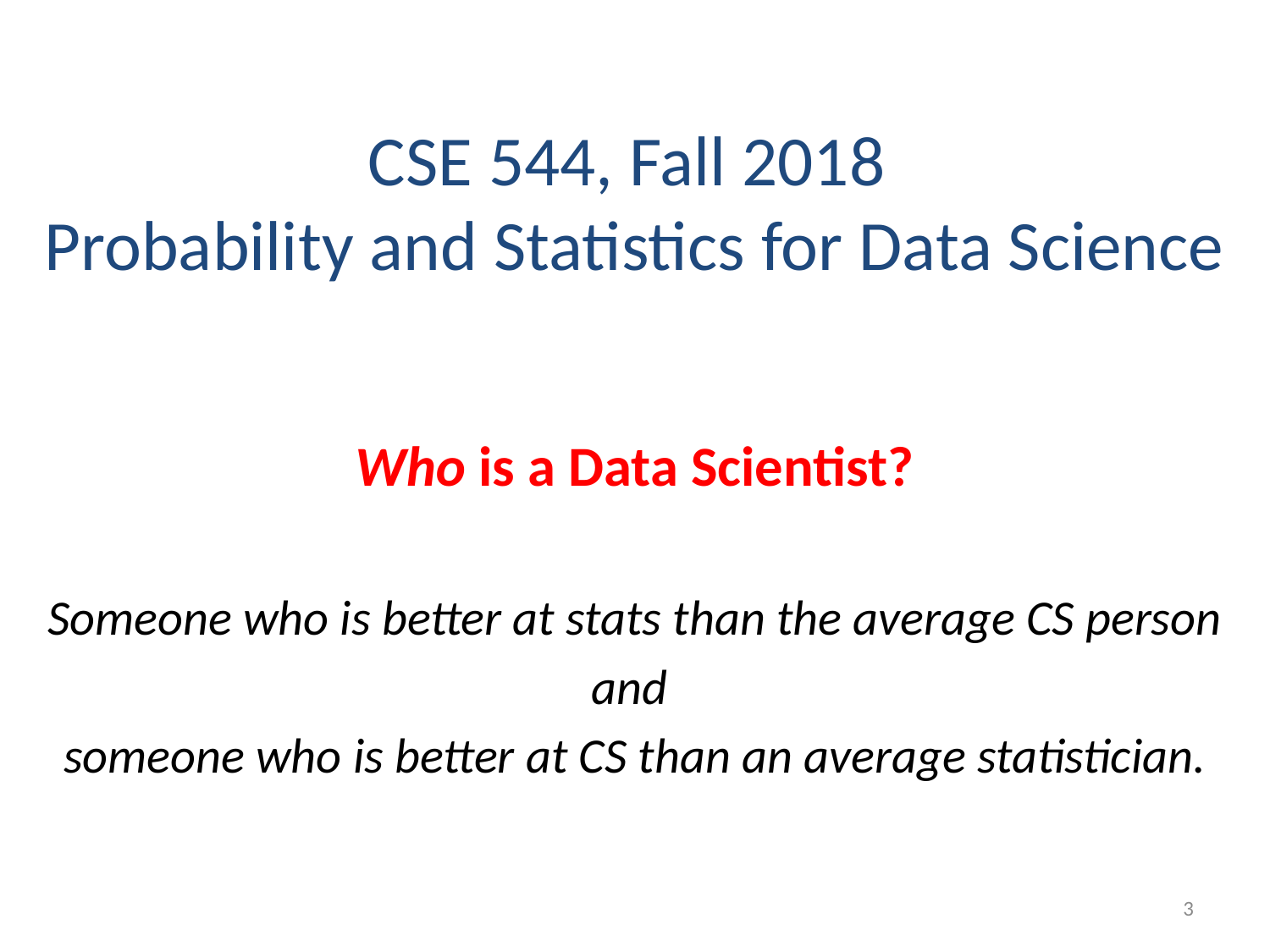

CSE 544, Fall 2018
Probability and Statistics for Data Science
Who is a Data Scientist?

Someone who is better at stats than the average CS person
and
someone who is better at CS than an average statistician.
3